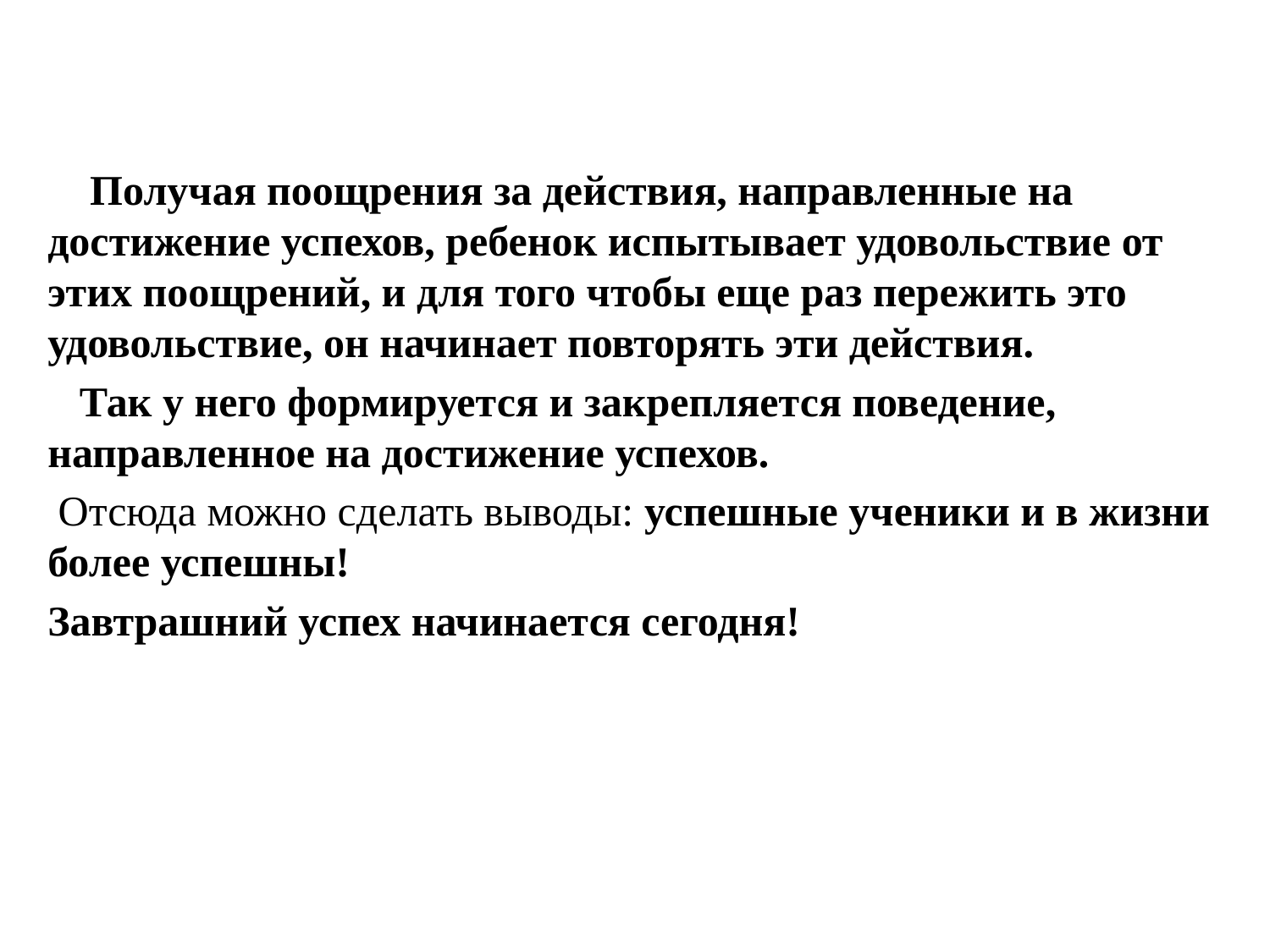

Получая поощрения за действия, направленные на достижение успехов, ребенок испытывает удовольствие от этих поощрений, и для того чтобы еще раз пережить это удовольствие, он начинает повторять эти действия.
   Так у него формируется и закрепляется поведение, направленное на достижение успехов.
 Отсюда можно сделать выводы: успешные ученики и в жизни более успешны!
Завтрашний успех начинается сегодня!